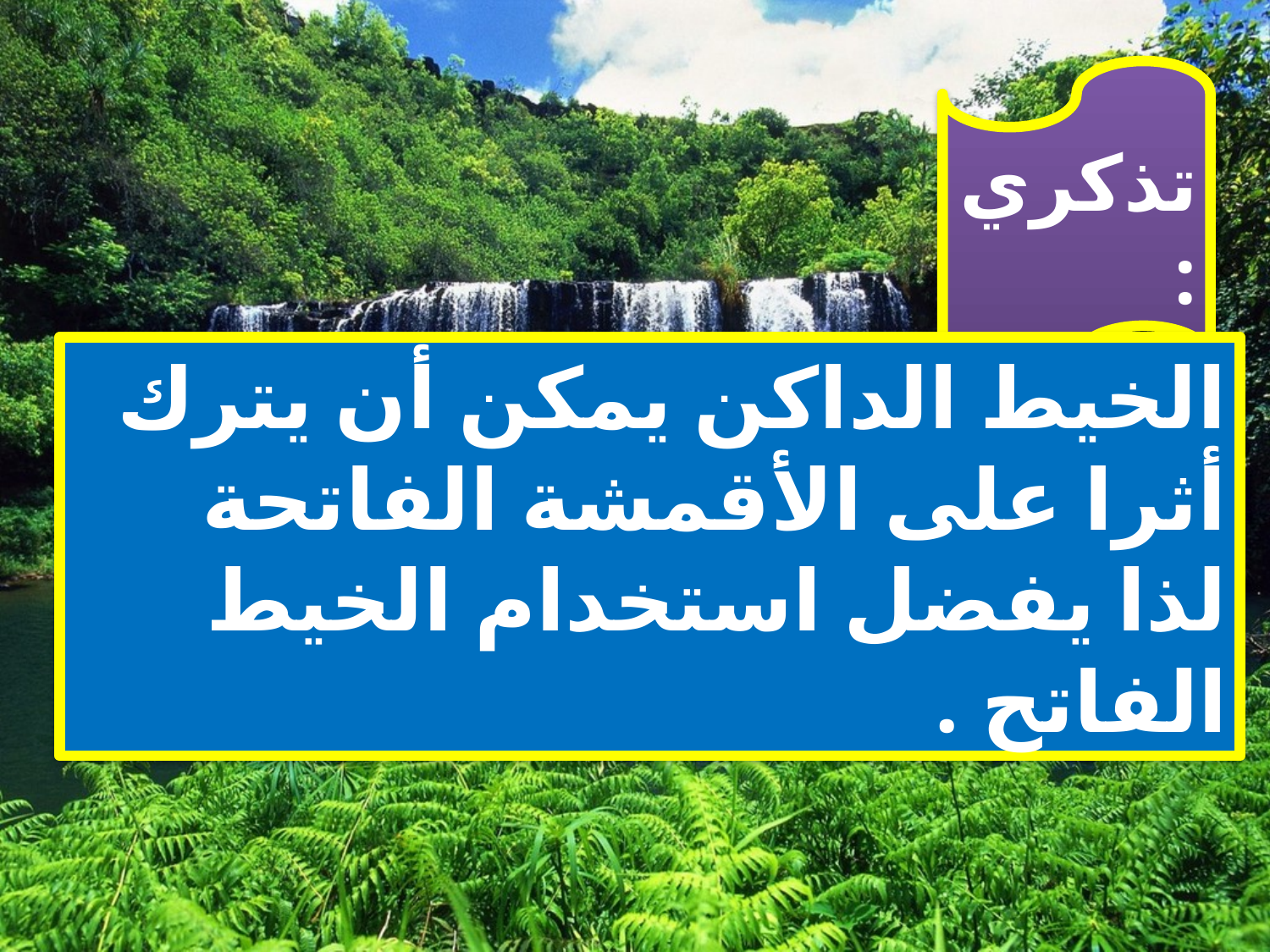

تذكري :
الخيط الداكن يمكن أن يترك أثرا على الأقمشة الفاتحة لذا يفضل استخدام الخيط الفاتح .